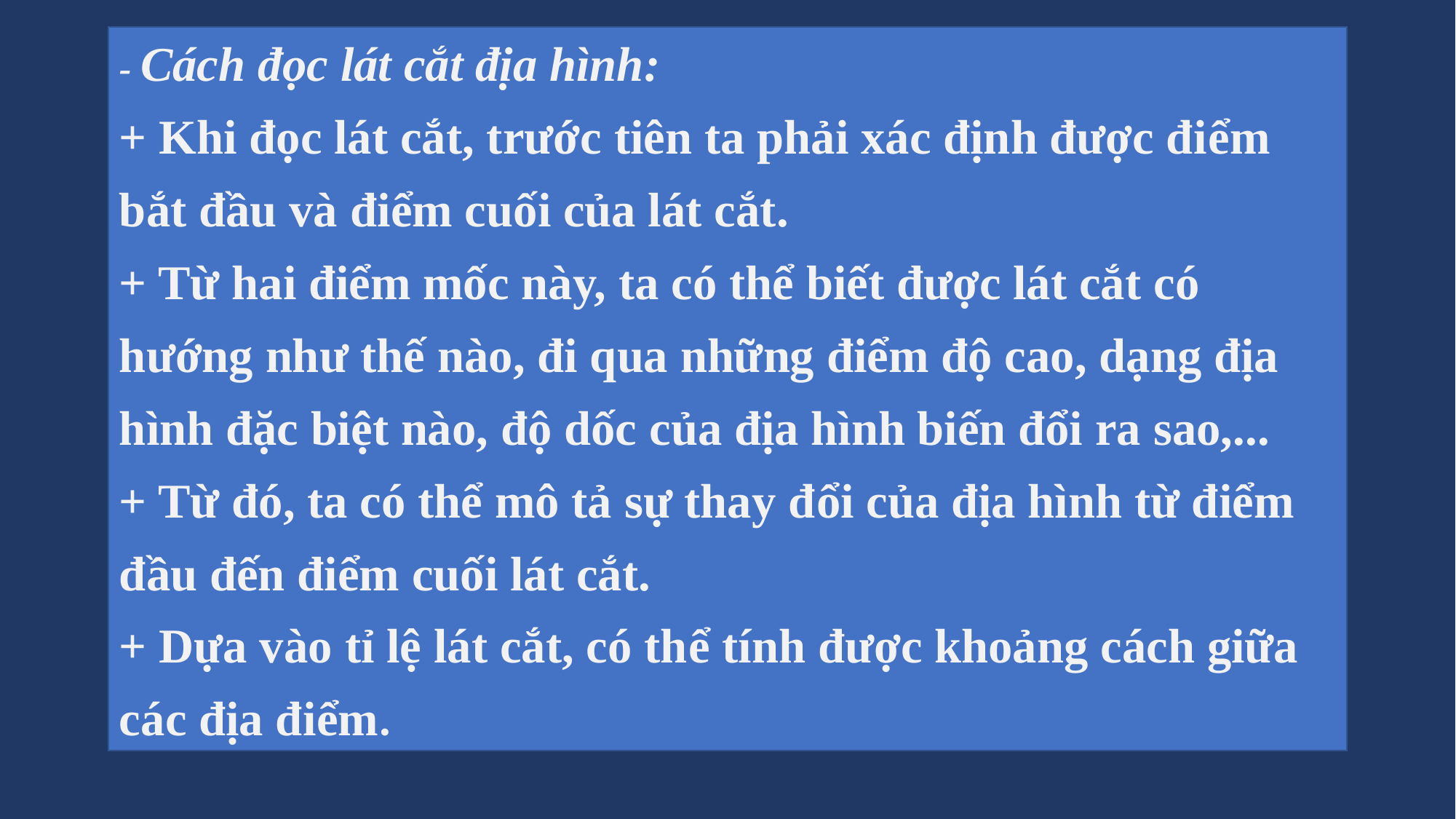

- Cách đọc lát cắt địa hình:
+ Khi đọc lát cắt, trước tiên ta phải xác định được điểm bắt đầu và điểm cuối của lát cắt.
+ Từ hai điểm mốc này, ta có thể biết được lát cắt có hướng như thế nào, đi qua những điểm độ cao, dạng địa hình đặc biệt nào, độ dốc của địa hình biến đổi ra sao,...
+ Từ đó, ta có thể mô tả sự thay đổi của địa hình từ điểm đầu đến điểm cuối lát cắt.
+ Dựa vào tỉ lệ lát cắt, có thể tính được khoảng cách giữa các địa điểm.
- Lát cắt địa hình là hình vẽ biểu hiện được đầy đủ hình dáng và độ cao của các loại địa hình dọc theo một đường (tuyến) cắt nhất định.